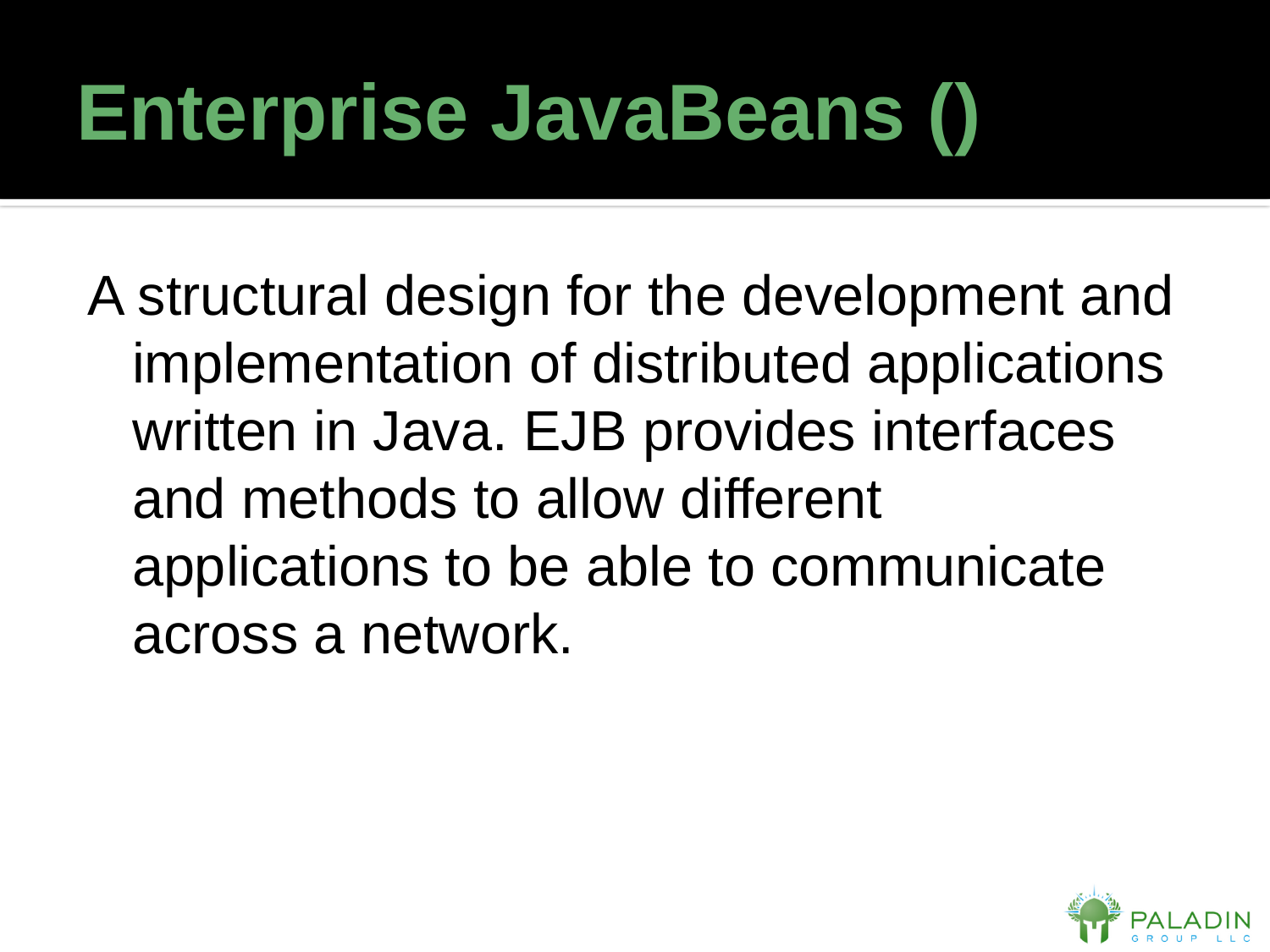

# Enterprise JavaBeans ()
A structural design for the development and implementation of distributed applications written in Java. EJB provides interfaces and methods to allow different applications to be able to communicate across a network.